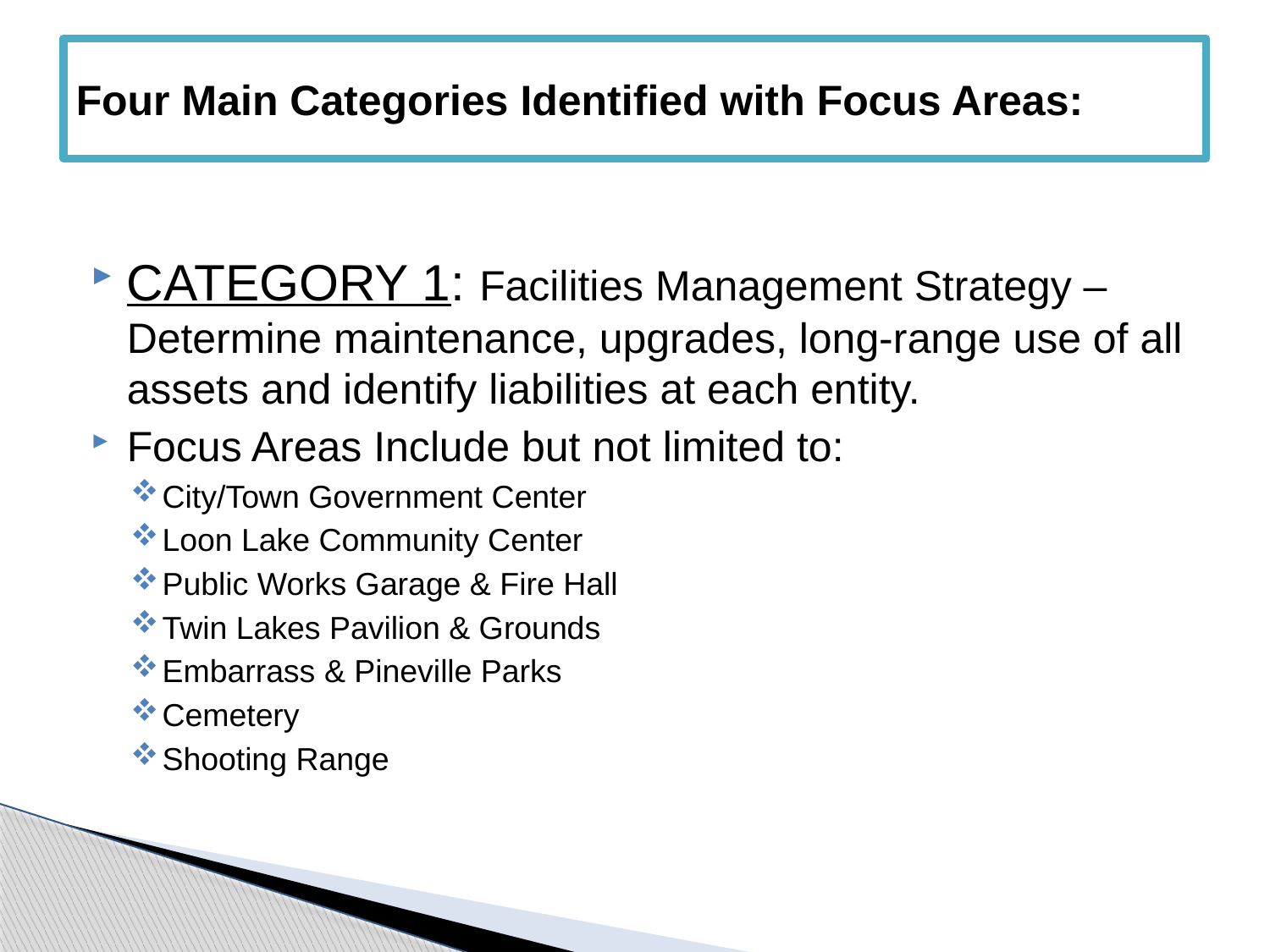

# Four Main Categories Identified with Focus Areas:
CATEGORY 1: Facilities Management Strategy – Determine maintenance, upgrades, long-range use of all assets and identify liabilities at each entity.
Focus Areas Include but not limited to:
City/Town Government Center
Loon Lake Community Center
Public Works Garage & Fire Hall
Twin Lakes Pavilion & Grounds
Embarrass & Pineville Parks
Cemetery
Shooting Range